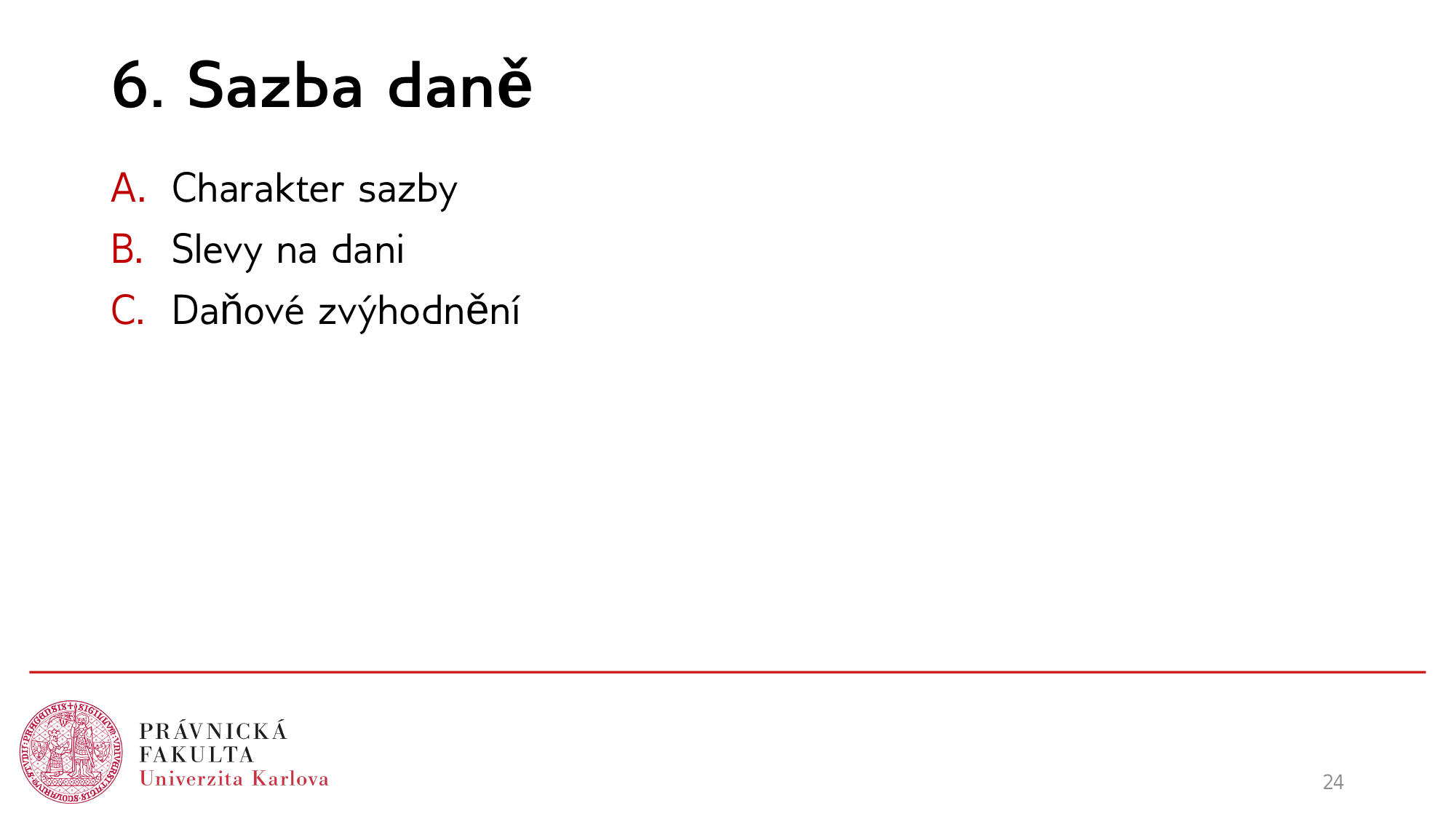

# 6. Sazba daně
Charakter sazby
Slevy na dani
Daňové zvýhodnění

24